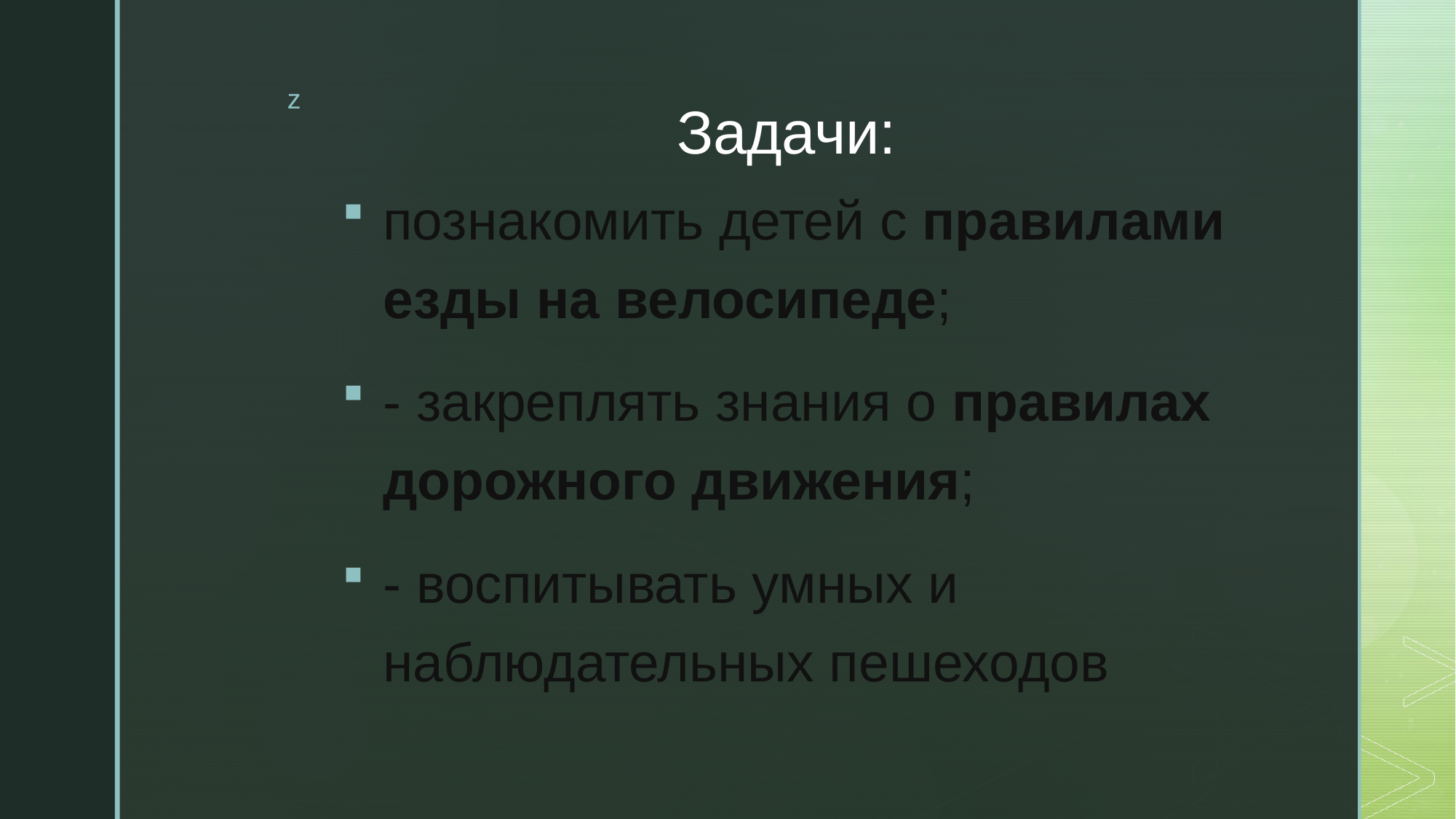

# Задачи:
познакомить детей с правилами езды на велосипеде;
- закреплять знания о правилах дорожного движения;
- воспитывать умных и наблюдательных пешеходов